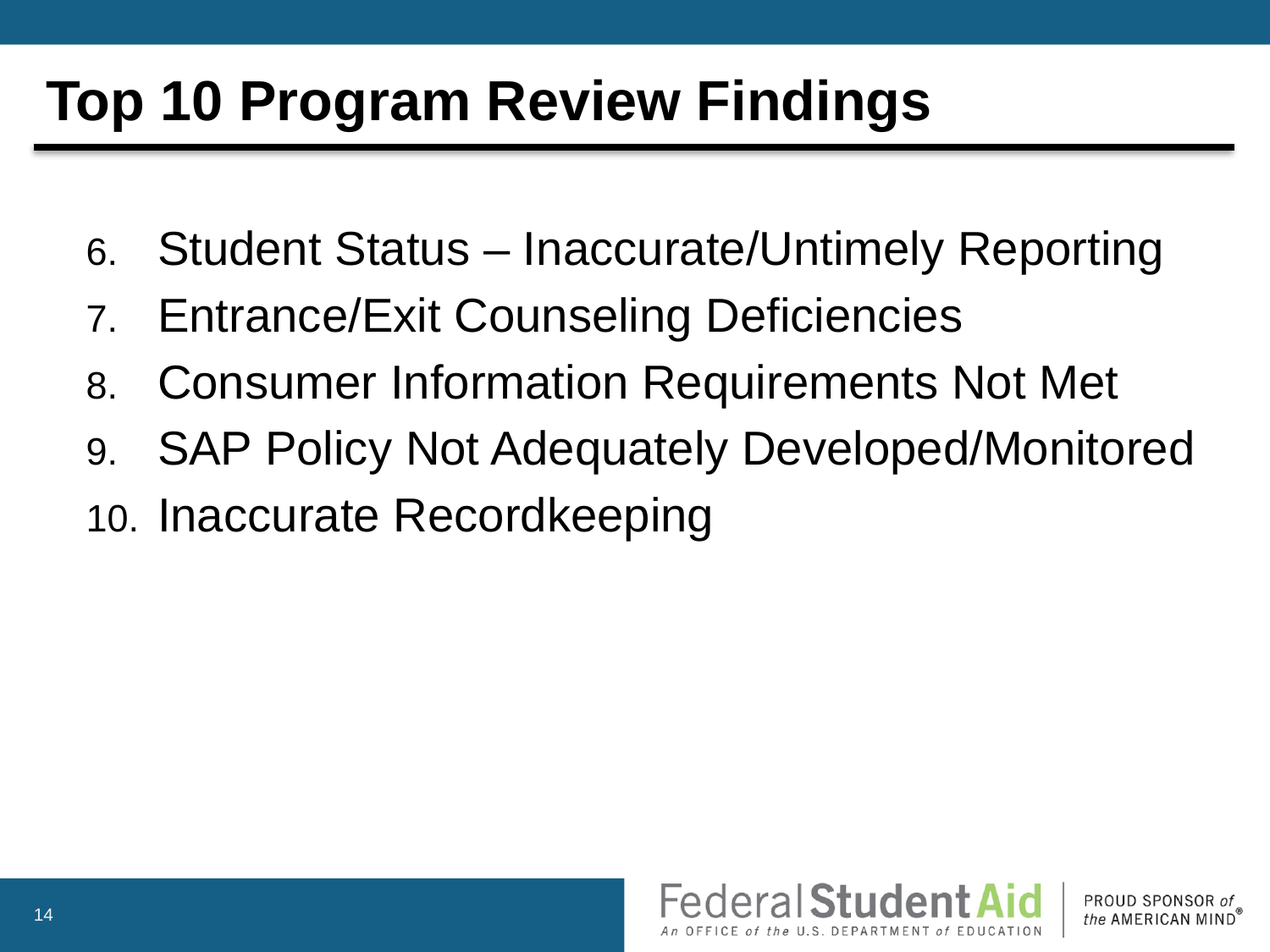

# Top 10 Program Review Findings
Student Status – Inaccurate/Untimely Reporting
Entrance/Exit Counseling Deficiencies
Consumer Information Requirements Not Met
SAP Policy Not Adequately Developed/Monitored
Inaccurate Recordkeeping
14